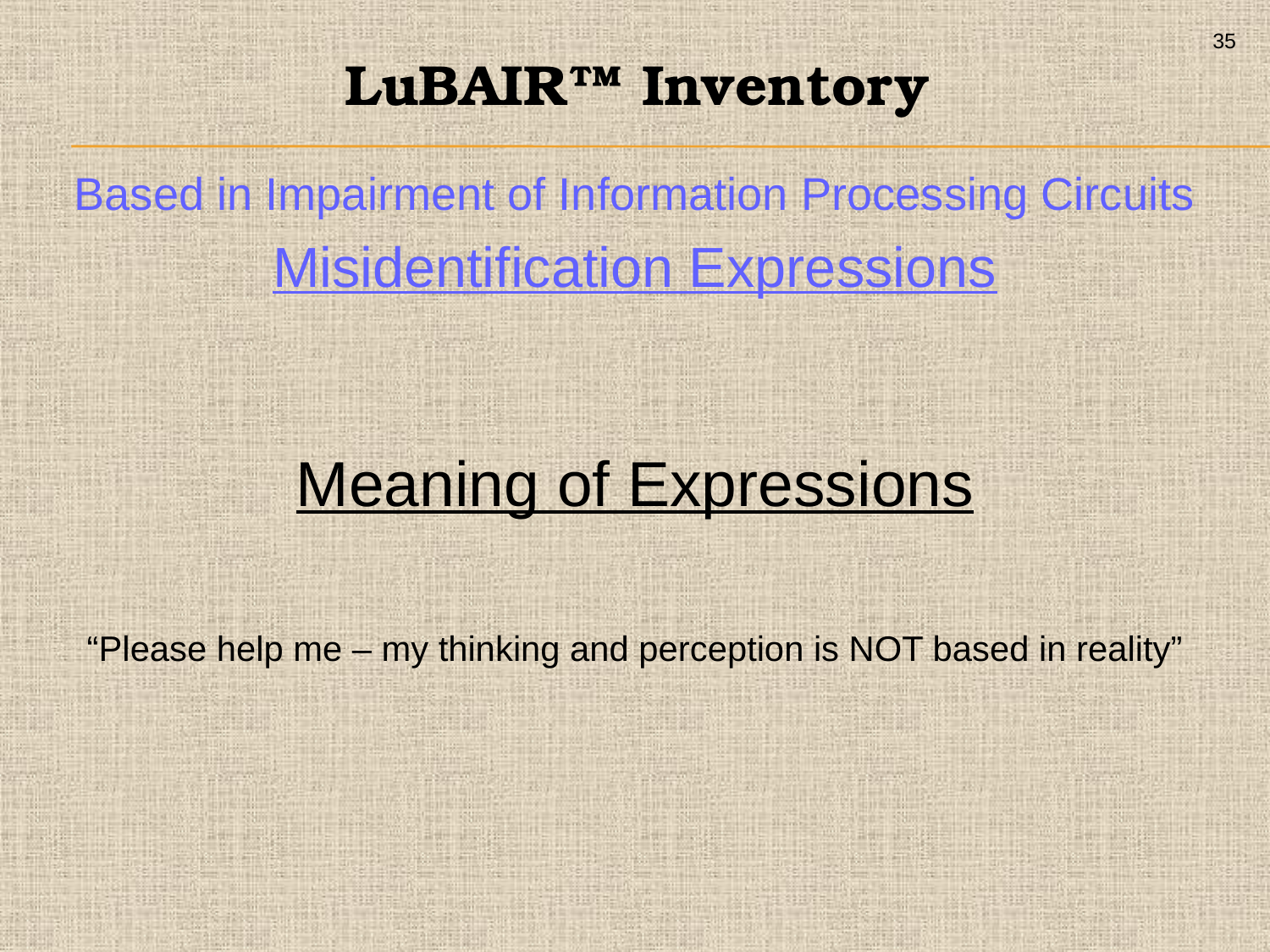

35
LuBAIR™ Inventory
Based in Impairment of Information Processing Circuits
Misidentification Expressions
Meaning of Expressions

“Please help me – my thinking and perception is NOT based in reality”